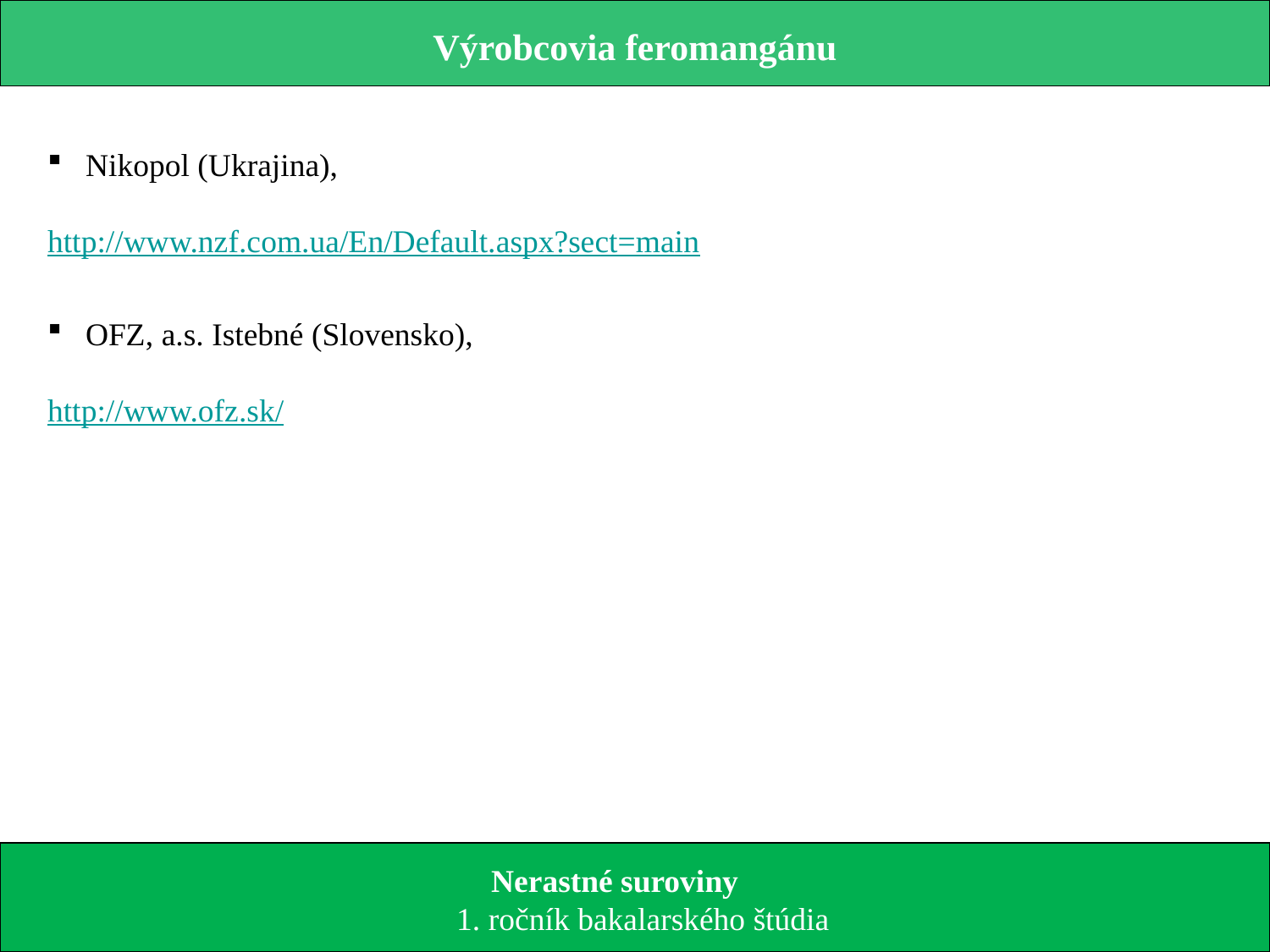

Výrobcovia feromangánu

 Nikopol (Ukrajina),

http://www.nzf.com.ua/En/Default.aspx?sect=main

 OFZ, a.s. Istebné (Slovensko),

http://www.ofz.sk/

  Nerastné suroviny
  1. ročník bakalarského štúdia